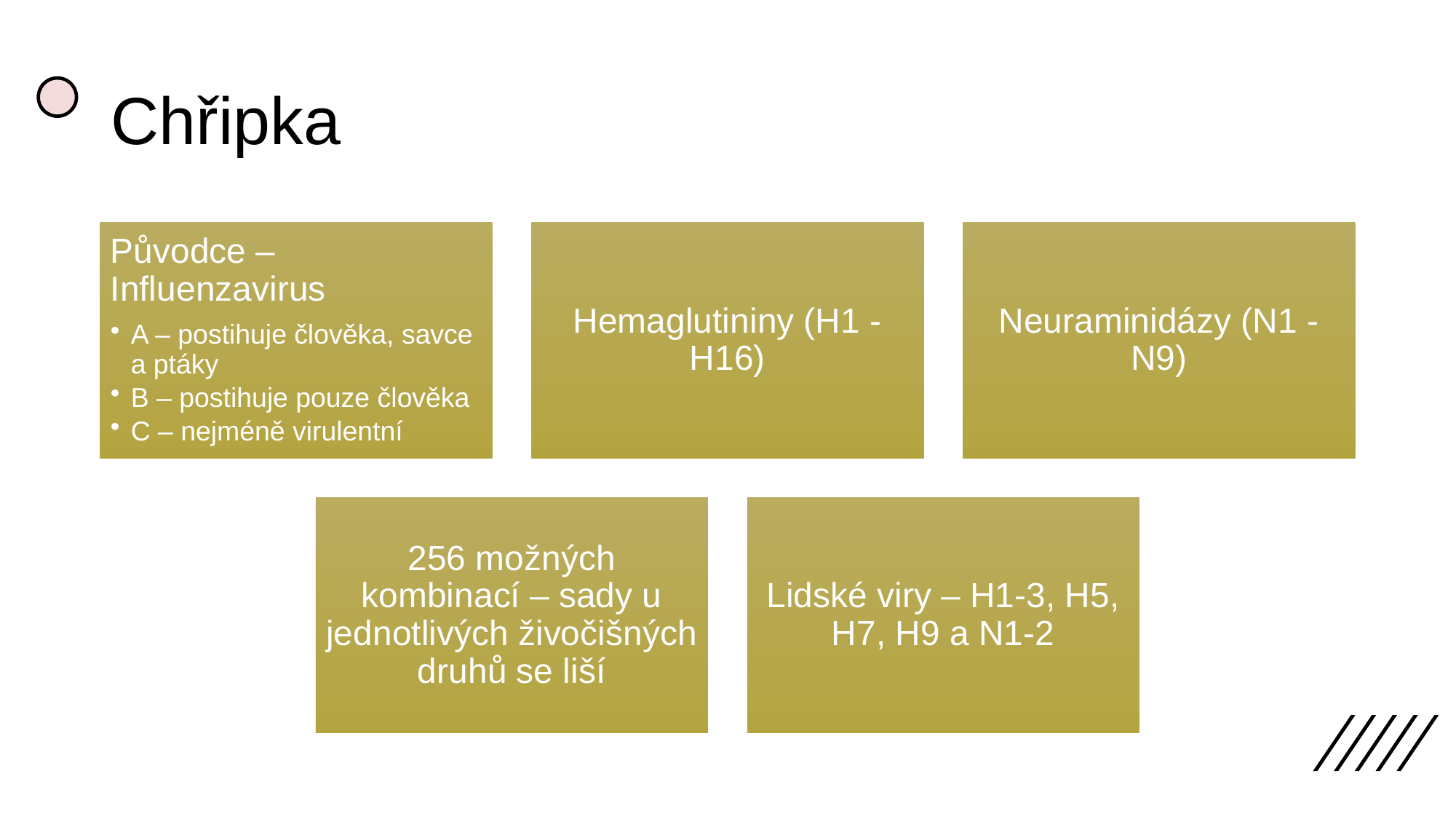

# Chřipka
Původce – Influenzavirus
A – postihuje člověka, savce a ptáky
B – postihuje pouze člověka
C – nejméně virulentní
Hemaglutininy (H1 - H16)
Neuraminidázy (N1 - N9)
256 možných kombinací – sady u jednotlivých živočišných druhů se liší
Lidské viry – H1-3, H5, H7, H9 a N1-2